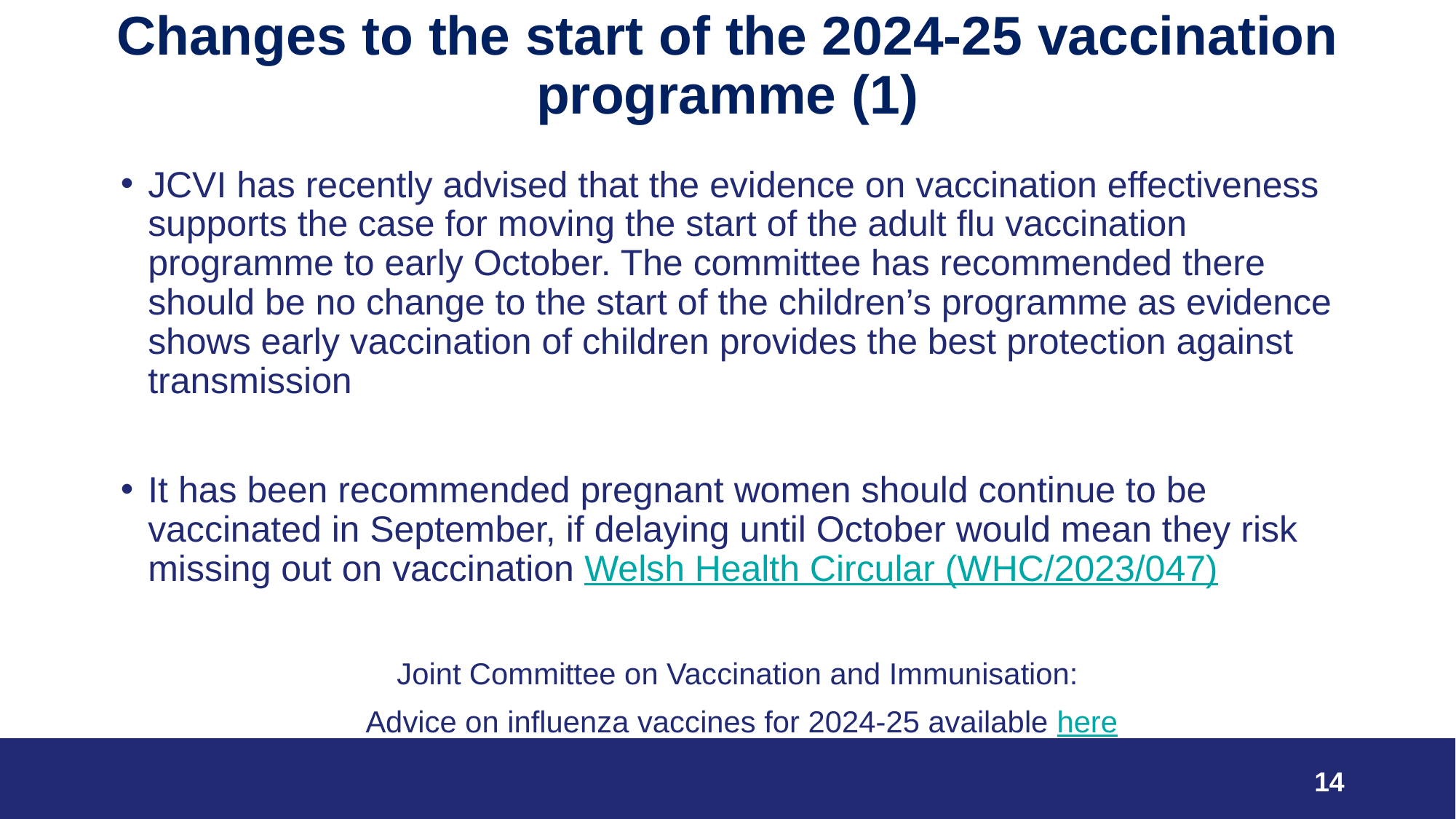

# Changes to the start of the 2024-25 vaccination programme (1)
JCVI has recently advised that the evidence on vaccination effectiveness supports the case for moving the start of the adult flu vaccination programme to early October. The committee has recommended there should be no change to the start of the children’s programme as evidence shows early vaccination of children provides the best protection against transmission

It has been recommended pregnant women should continue to be vaccinated in September, if delaying until October would mean they risk missing out on vaccination Welsh Health Circular (WHC/2023/047)

                                 Joint Committee on Vaccination and Immunisation:
 Advice on influenza vaccines for 2024-25 available here

14